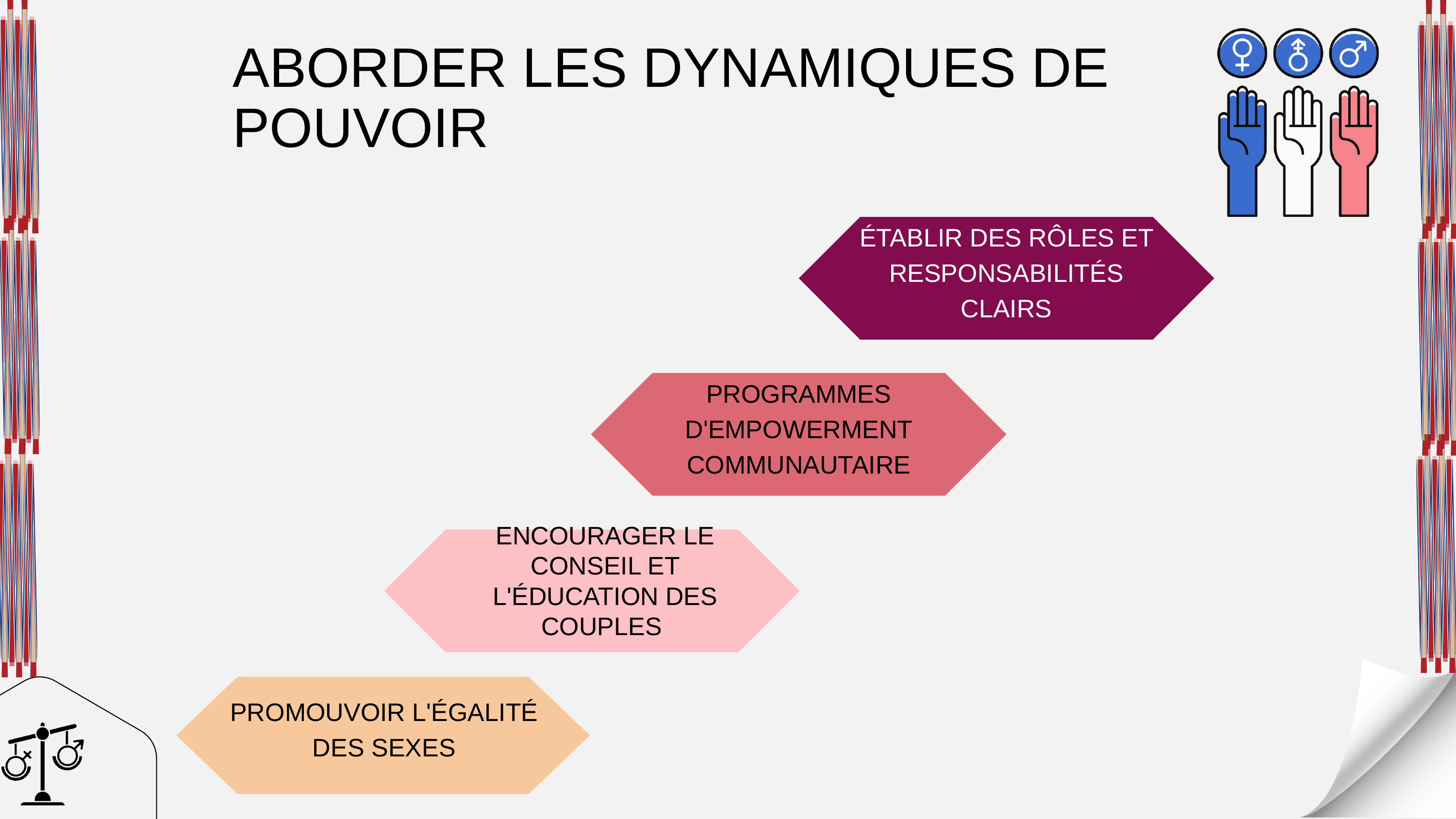

ABORDER LES DYNAMIQUES DE POUVOIR

ÉTABLIR DES RÔLES ET RESPONSABILITÉS CLAIRS

PROGRAMMES D'EMPOWERMENT COMMUNAUTAIRE

ENCOURAGER LE CONSEIL ET L'ÉDUCATION DES COUPLES

PROMOUVOIR L'ÉGALITÉ DES SEXES